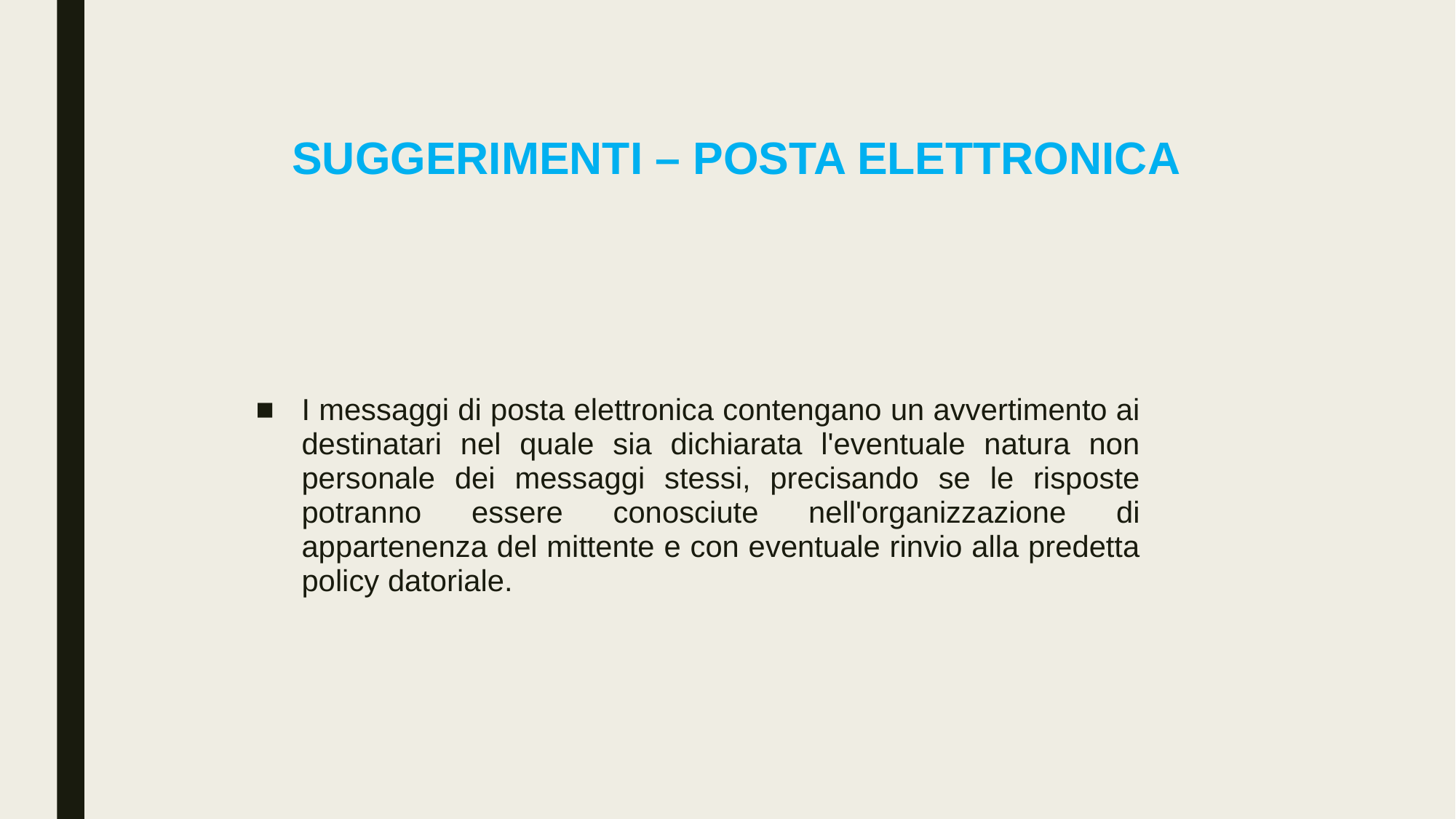

# Suggerimenti – Posta elettronica

I messaggi di posta elettronica contengano un avvertimento ai destinatari nel quale sia dichiarata l'eventuale natura non personale dei messaggi stessi, precisando se le risposte potranno essere conosciute nell'organizzazione di appartenenza del mittente e con eventuale rinvio alla predetta policy datoriale.